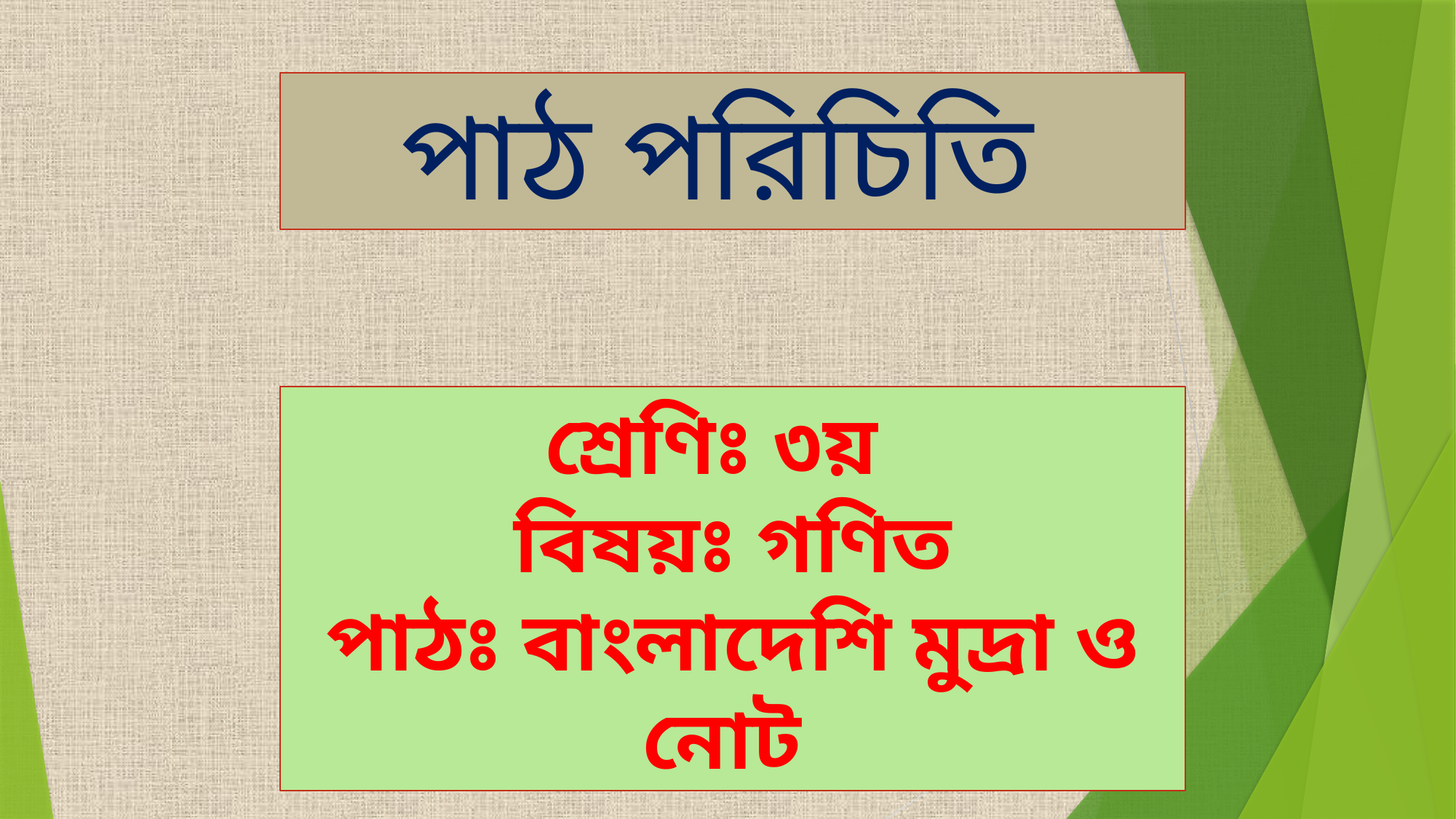

পাঠ পরিচিতি
শ্রেণিঃ ৩য়
বিষয়ঃ গণিত
পাঠঃ বাংলাদেশি মুদ্রা ও নোট